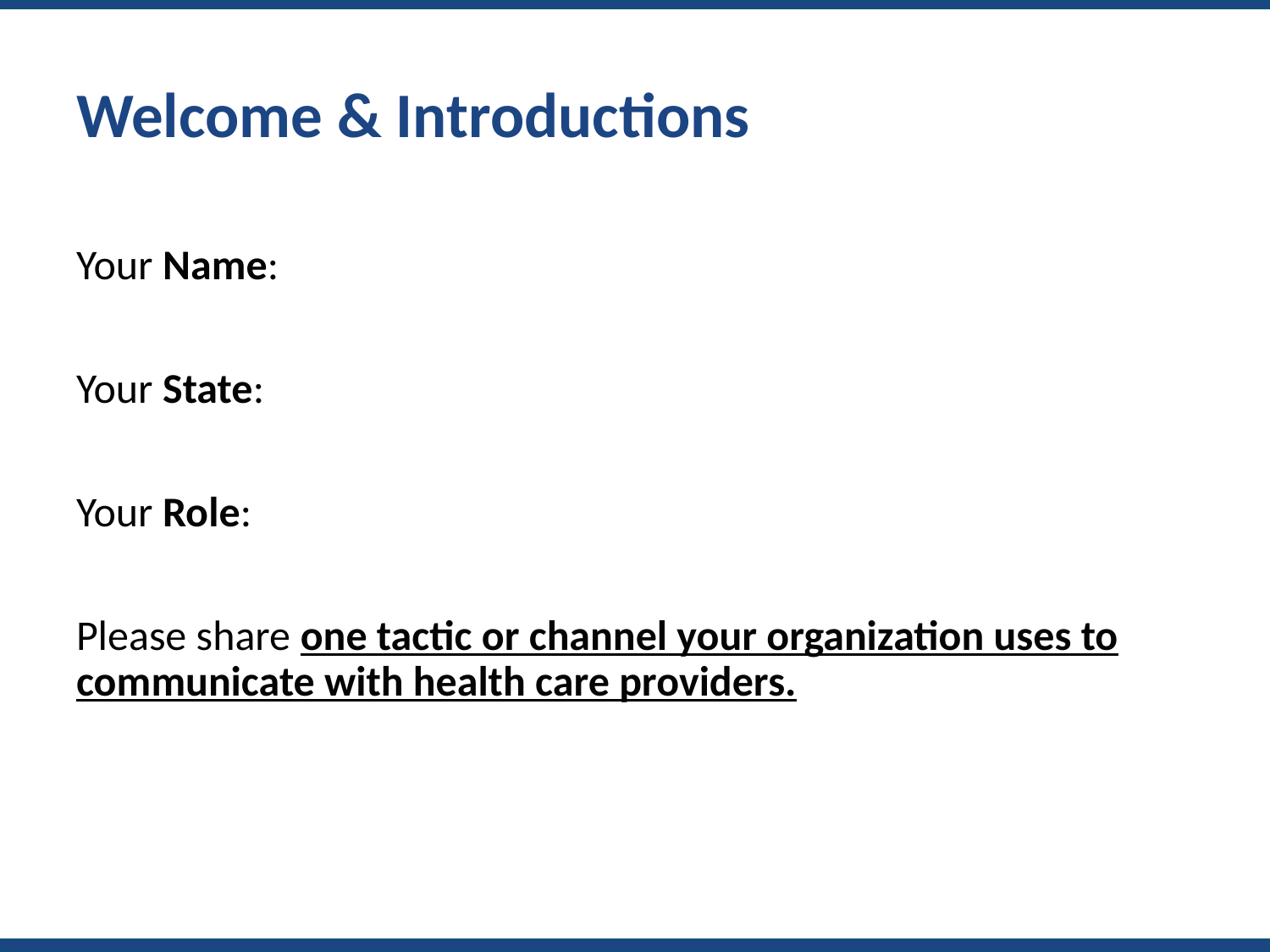

# Welcome & Introductions

Your Name:

Your State:

Your Role:

Please share one tactic or channel your organization uses to communicate with health care providers.